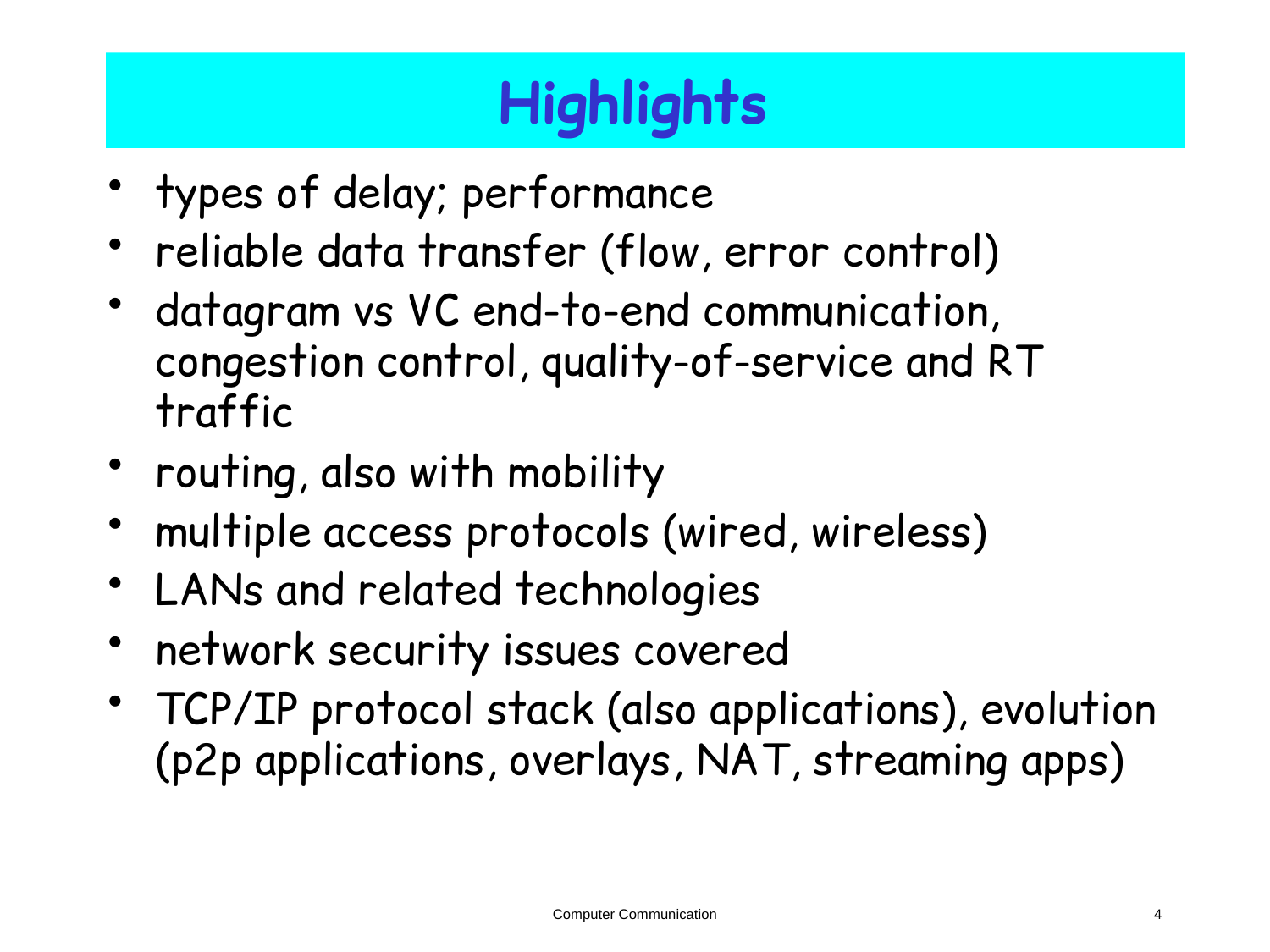

# Highlights
types of delay; performance
reliable data transfer (flow, error control)
datagram vs VC end-to-end communication, congestion control, quality-of-service and RT traffic
routing, also with mobility
multiple access protocols (wired, wireless)
LANs and related technologies
network security issues covered
TCP/IP protocol stack (also applications), evolution (p2p applications, overlays, NAT, streaming apps)

Computer Communication
4